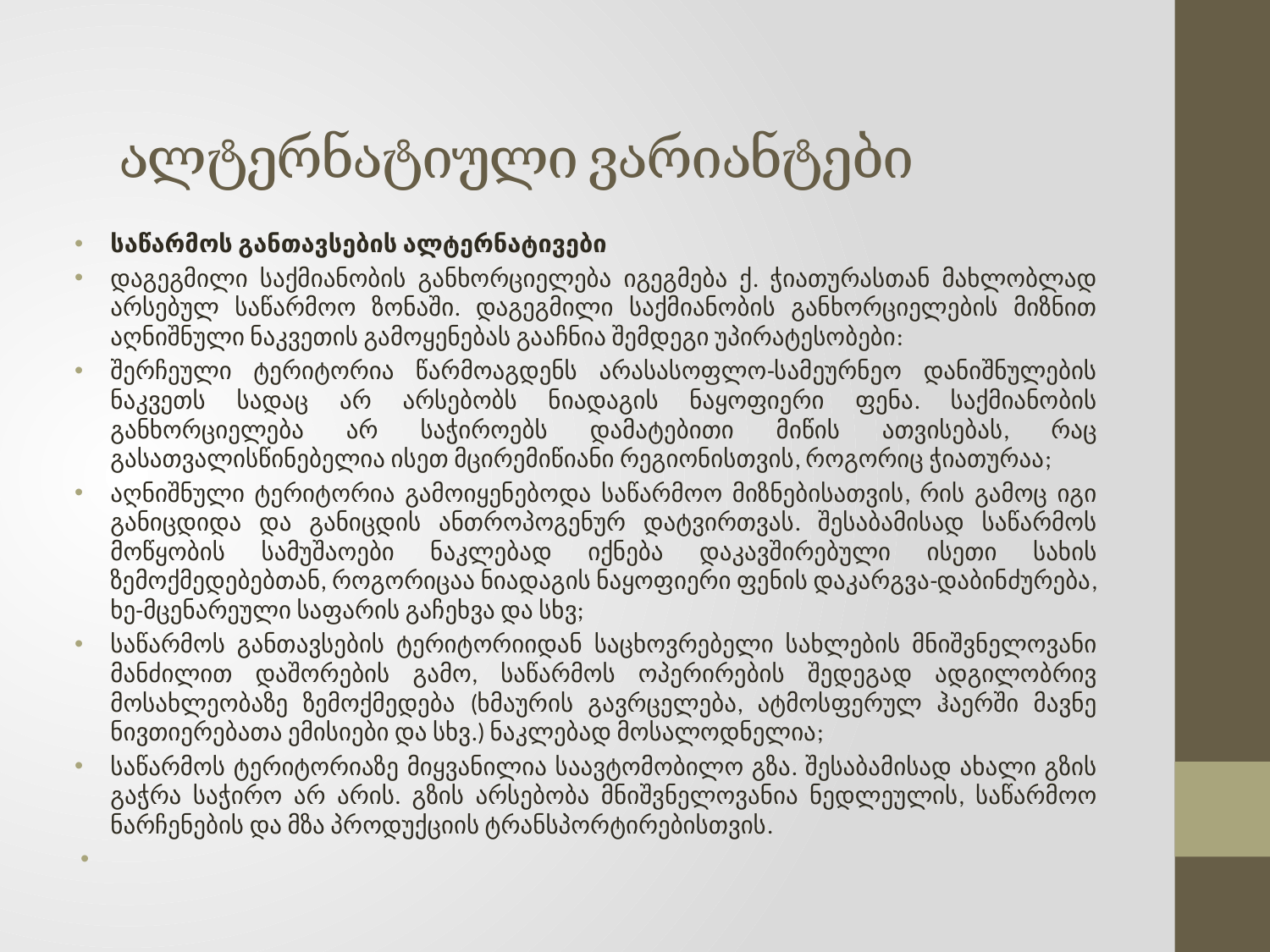

# ალტერნატიული ვარიანტები
საწარმოს განთავსების ალტერნატივები
დაგეგმილი საქმიანობის განხორციელება იგეგმება ქ. ჭიათურასთან მახლობლად არსებულ საწარმოო ზონაში. დაგეგმილი საქმიანობის განხორციელების მიზნით აღნიშნული ნაკვეთის გამოყენებას გააჩნია შემდეგი უპირატესობები:
შერჩეული ტერიტორია წარმოაგდენს არასასოფლო-სამეურნეო დანიშნულების ნაკვეთს სადაც არ არსებობს ნიადაგის ნაყოფიერი ფენა. საქმიანობის განხორციელება არ საჭიროებს დამატებითი მიწის ათვისებას, რაც გასათვალისწინებელია ისეთ მცირემიწიანი რეგიონისთვის, როგორიც ჭიათურაა;
აღნიშნული ტერიტორია გამოიყენებოდა საწარმოო მიზნებისათვის, რის გამოც იგი განიცდიდა და განიცდის ანთროპოგენურ დატვირთვას. შესაბამისად საწარმოს მოწყობის სამუშაოები ნაკლებად იქნება დაკავშირებული ისეთი სახის ზემოქმედებებთან, როგორიცაა ნიადაგის ნაყოფიერი ფენის დაკარგვა-დაბინძურება, ხე-მცენარეული საფარის გაჩეხვა და სხვ;
საწარმოს განთავსების ტერიტორიიდან საცხოვრებელი სახლების მნიშვნელოვანი მანძილით დაშორების გამო, საწარმოს ოპერირების შედეგად ადგილობრივ მოსახლეობაზე ზემოქმედება (ხმაურის გავრცელება, ატმოსფერულ ჰაერში მავნე ნივთიერებათა ემისიები და სხვ.) ნაკლებად მოსალოდნელია;
საწარმოს ტერიტორიაზე მიყვანილია საავტომობილო გზა. შესაბამისად ახალი გზის გაჭრა საჭირო არ არის. გზის არსებობა მნიშვნელოვანია ნედლეულის, საწარმოო ნარჩენების და მზა პროდუქციის ტრანსპორტირებისთვის.